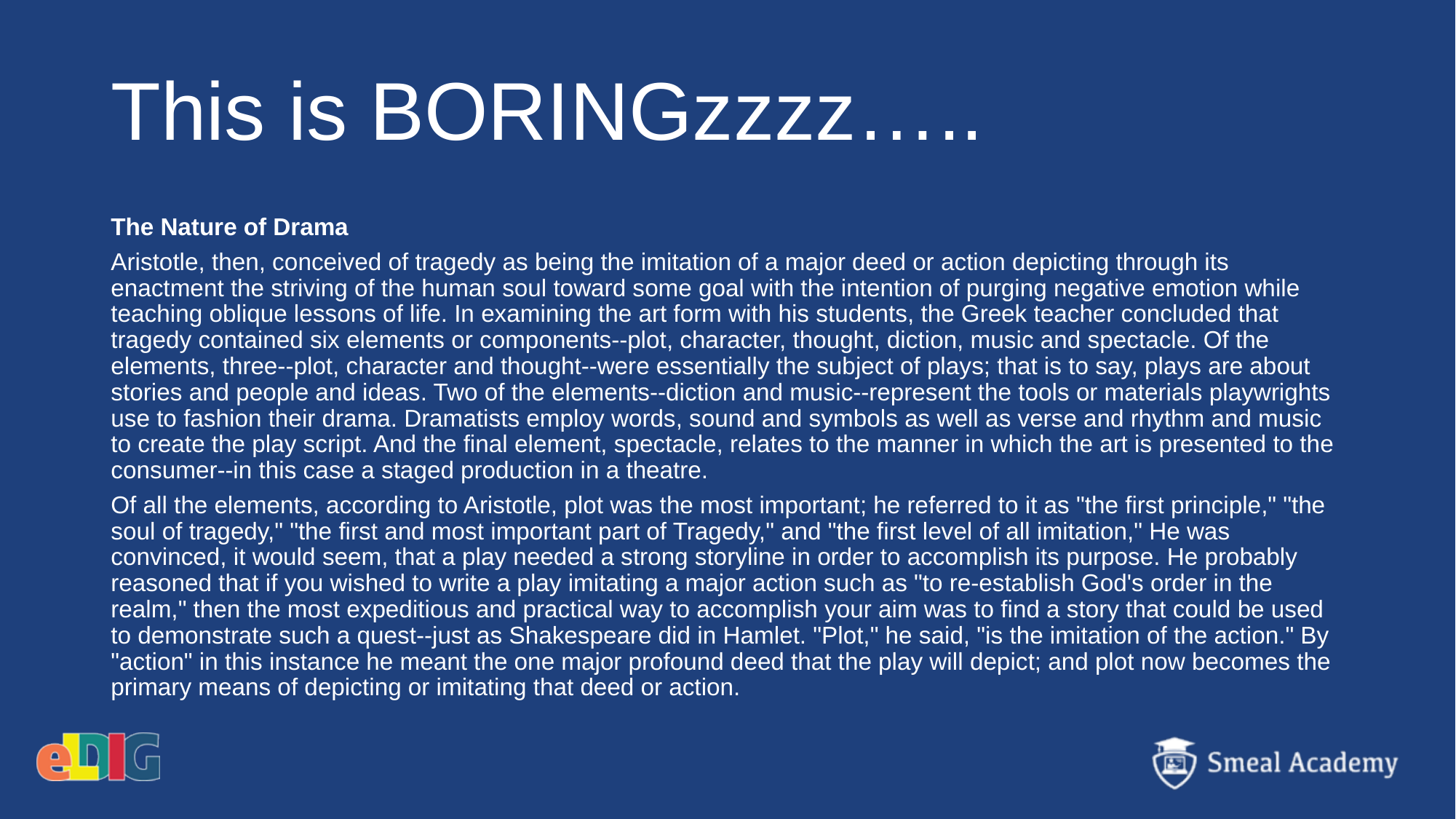

# This is BORINGzzzz…..
The Nature of Drama
Aristotle, then, conceived of tragedy as being the imitation of a major deed or action depicting through its enactment the striving of the human soul toward some goal with the intention of purging negative emotion while teaching oblique lessons of life. In examining the art form with his students, the Greek teacher concluded that tragedy contained six elements or components--plot, character, thought, diction, music and spectacle. Of the elements, three--plot, character and thought--were essentially the subject of plays; that is to say, plays are about stories and people and ideas. Two of the elements--diction and music--represent the tools or materials playwrights use to fashion their drama. Dramatists employ words, sound and symbols as well as verse and rhythm and music to create the play script. And the final element, spectacle, relates to the manner in which the art is presented to the consumer--in this case a staged production in a theatre.
Of all the elements, according to Aristotle, plot was the most important; he referred to it as "the first principle," "the soul of tragedy," "the first and most important part of Tragedy," and "the first level of all imitation," He was convinced, it would seem, that a play needed a strong storyline in order to accomplish its purpose. He probably reasoned that if you wished to write a play imitating a major action such as "to re-establish God's order in the realm," then the most expeditious and practical way to accomplish your aim was to find a story that could be used to demonstrate such a quest--just as Shakespeare did in Hamlet. "Plot," he said, "is the imitation of the action." By "action" in this instance he meant the one major profound deed that the play will depict; and plot now becomes the primary means of depicting or imitating that deed or action.